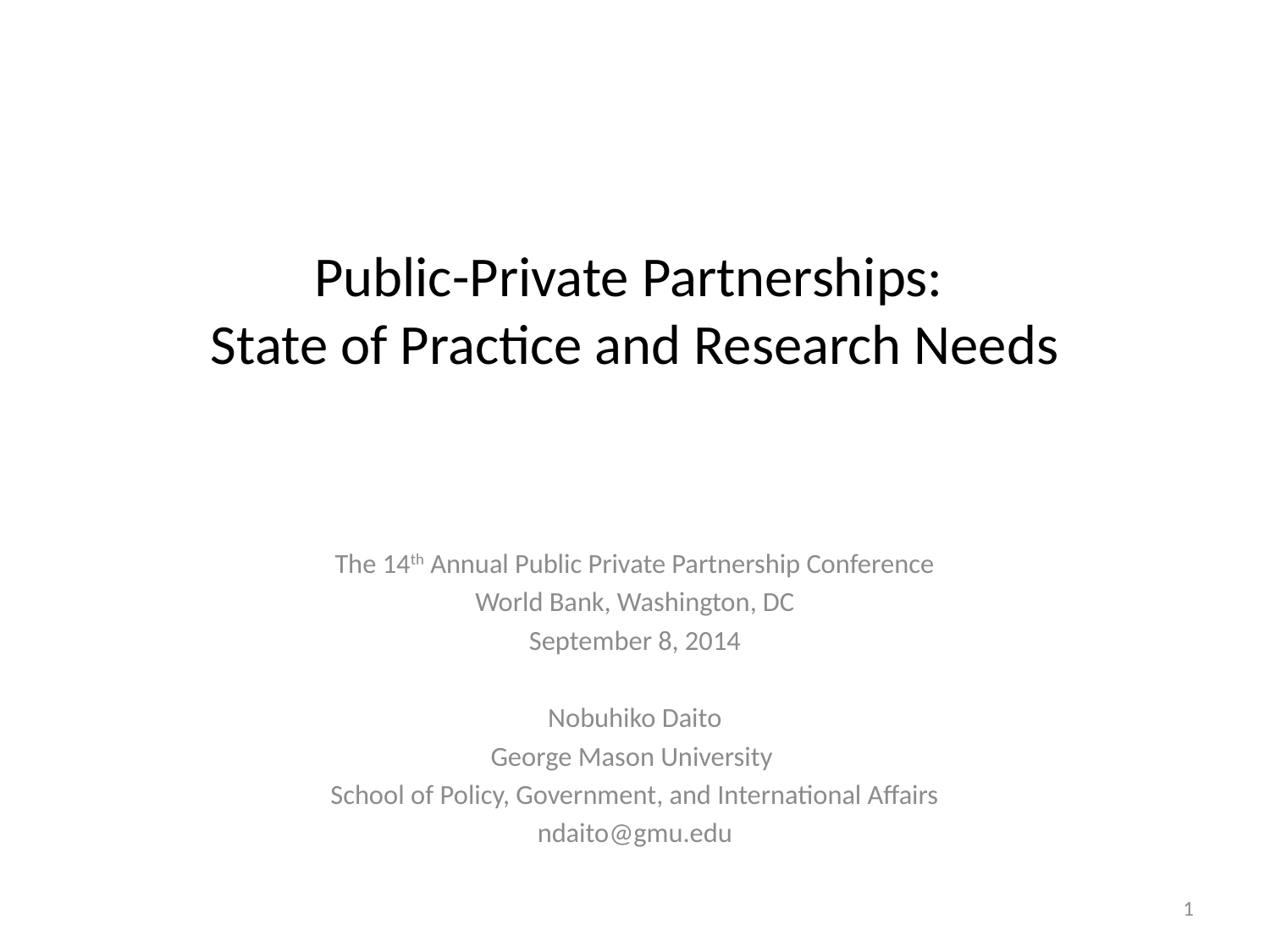

# Public-Private Partnerships: State of Practice and Research Needs
The 14th Annual Public Private Partnership Conference
World Bank, Washington, DC
September 8, 2014

Nobuhiko Daito
George Mason University
School of Policy, Government, and International Affairs
ndaito@gmu.edu
1